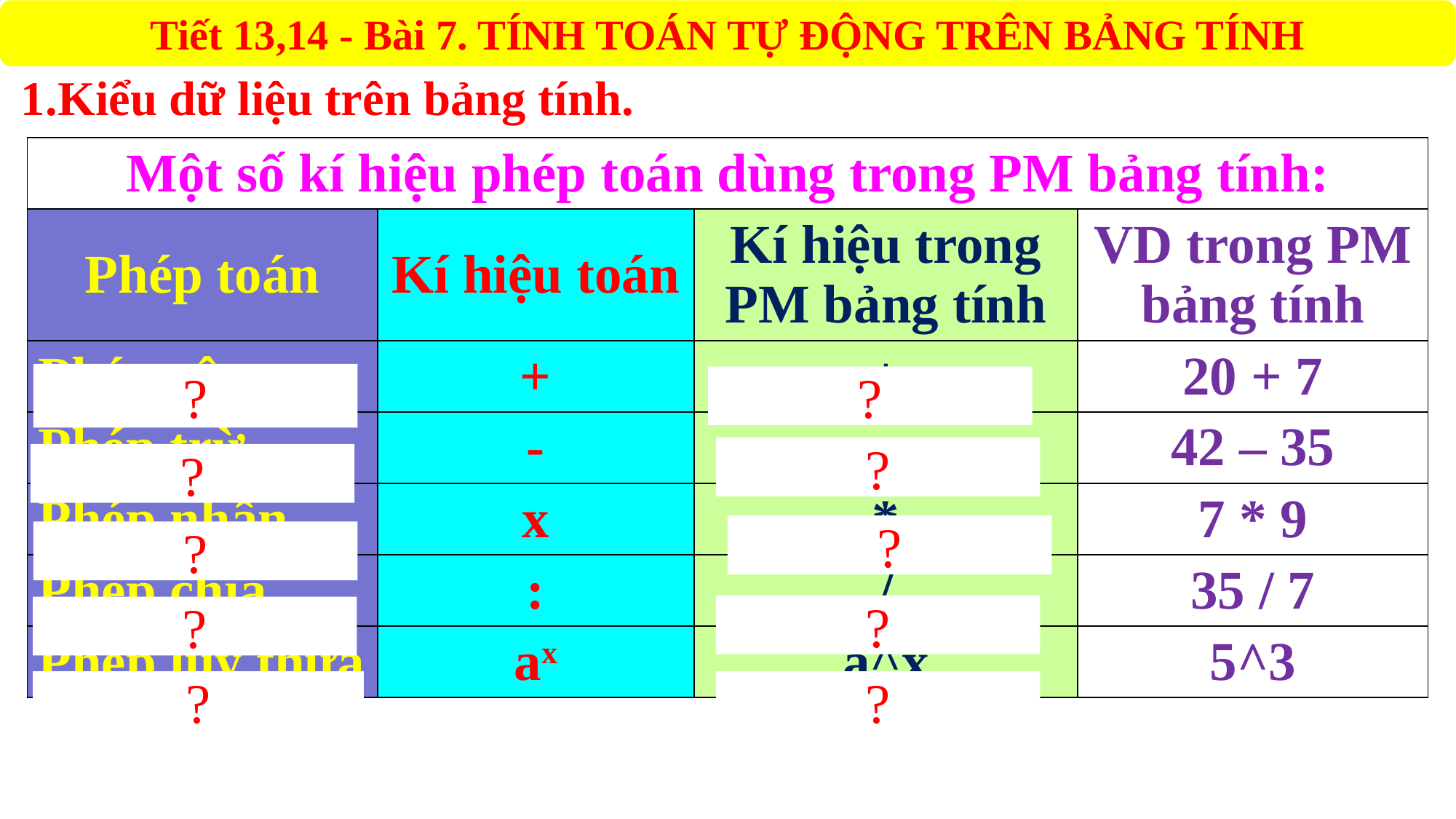

1.Kiểu dữ liệu trên bảng tính.
| Một số kí hiệu phép toán dùng trong PM bảng tính: |  |  |  |
| --- | --- | --- | --- |
| Phép toán | Kí hiệu toán | Kí hiệu trong PM bảng tính | VD trong PM bảng tính |
| Phép cộng | + | + | 20 + 7 |
| Phép trừ | - | - | 42 – 35 |
| Phép nhân | x | \* | 7 \* 9 |
| Phép chia | : | / | 35 / 7 |
| Phép luỹ thừa | ax | a^x | 5^3 |
?
?
?
?
?
?
?
?
?
?